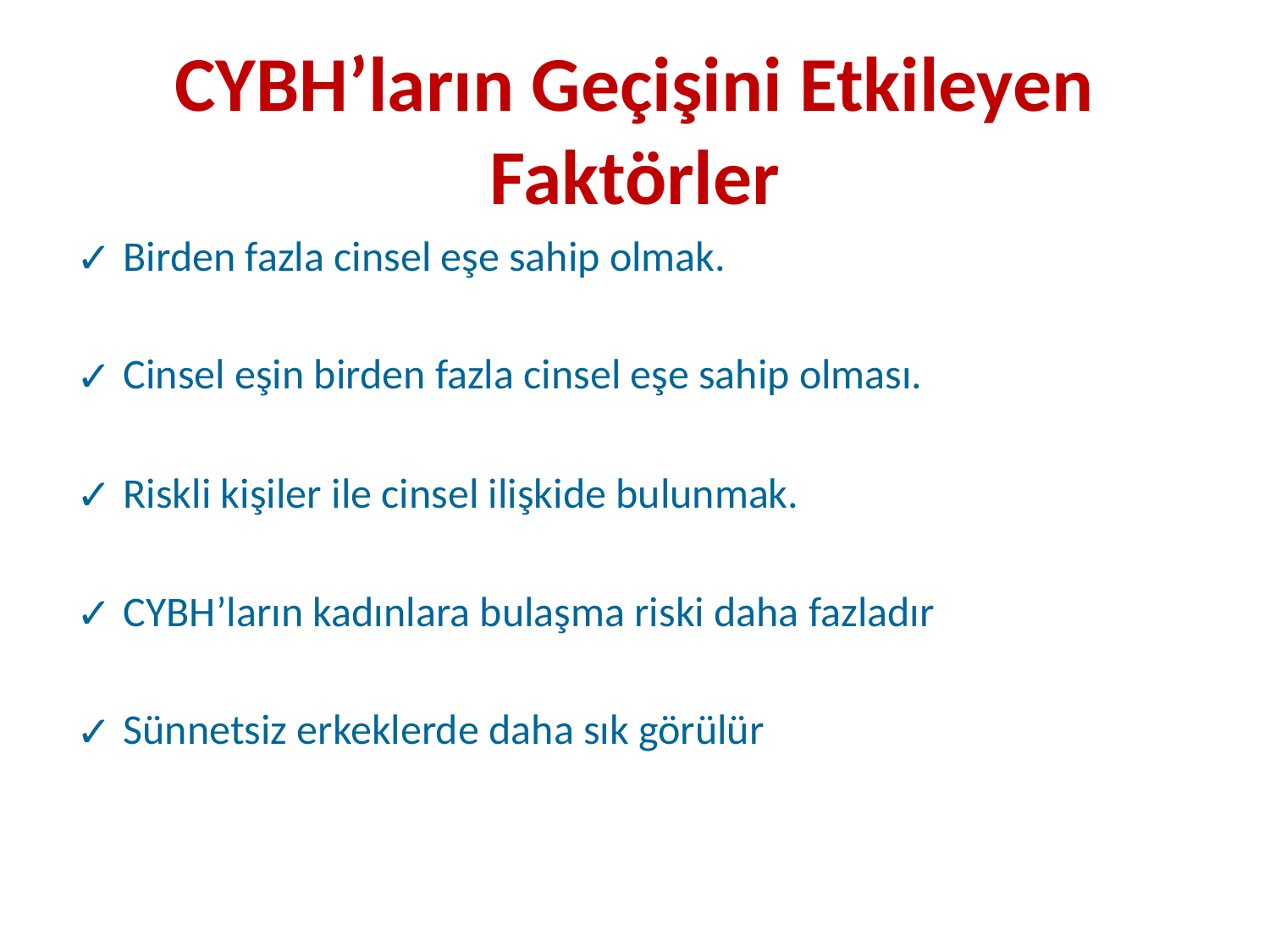

# CYBH’ların Geçişini Etkileyen Faktörler
Birden fazla cinsel eşe sahip olmak.

Cinsel eşin birden fazla cinsel eşe sahip olması.

Riskli kişiler ile cinsel ilişkide bulunmak.

CYBH’ların kadınlara bulaşma riski daha fazladır

Sünnetsiz erkeklerde daha sık görülür